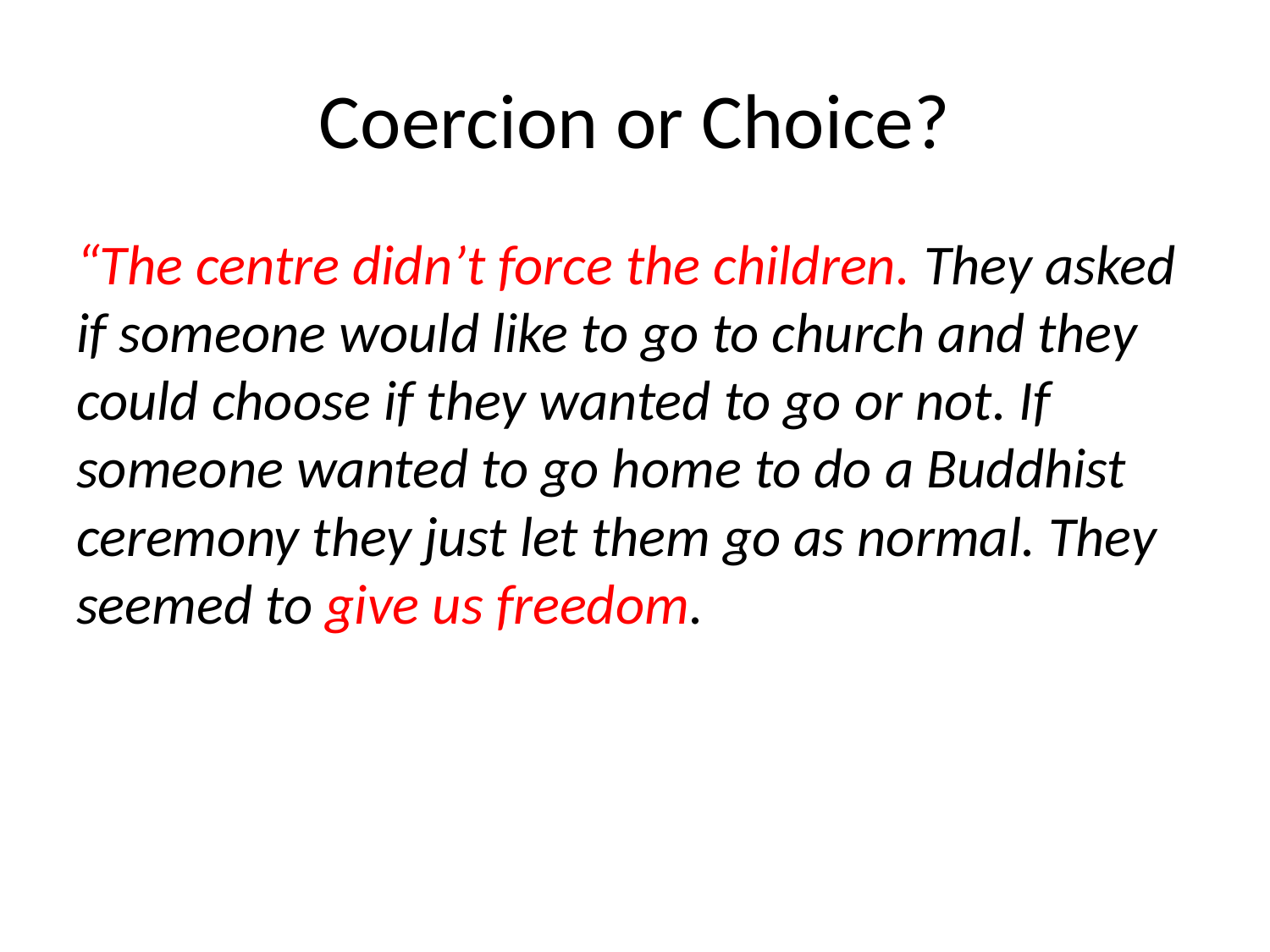

# Coercion or Choice?
“The centre didn’t force the children. They asked if someone would like to go to church and they could choose if they wanted to go or not. If someone wanted to go home to do a Buddhist ceremony they just let them go as normal. They seemed to give us freedom.